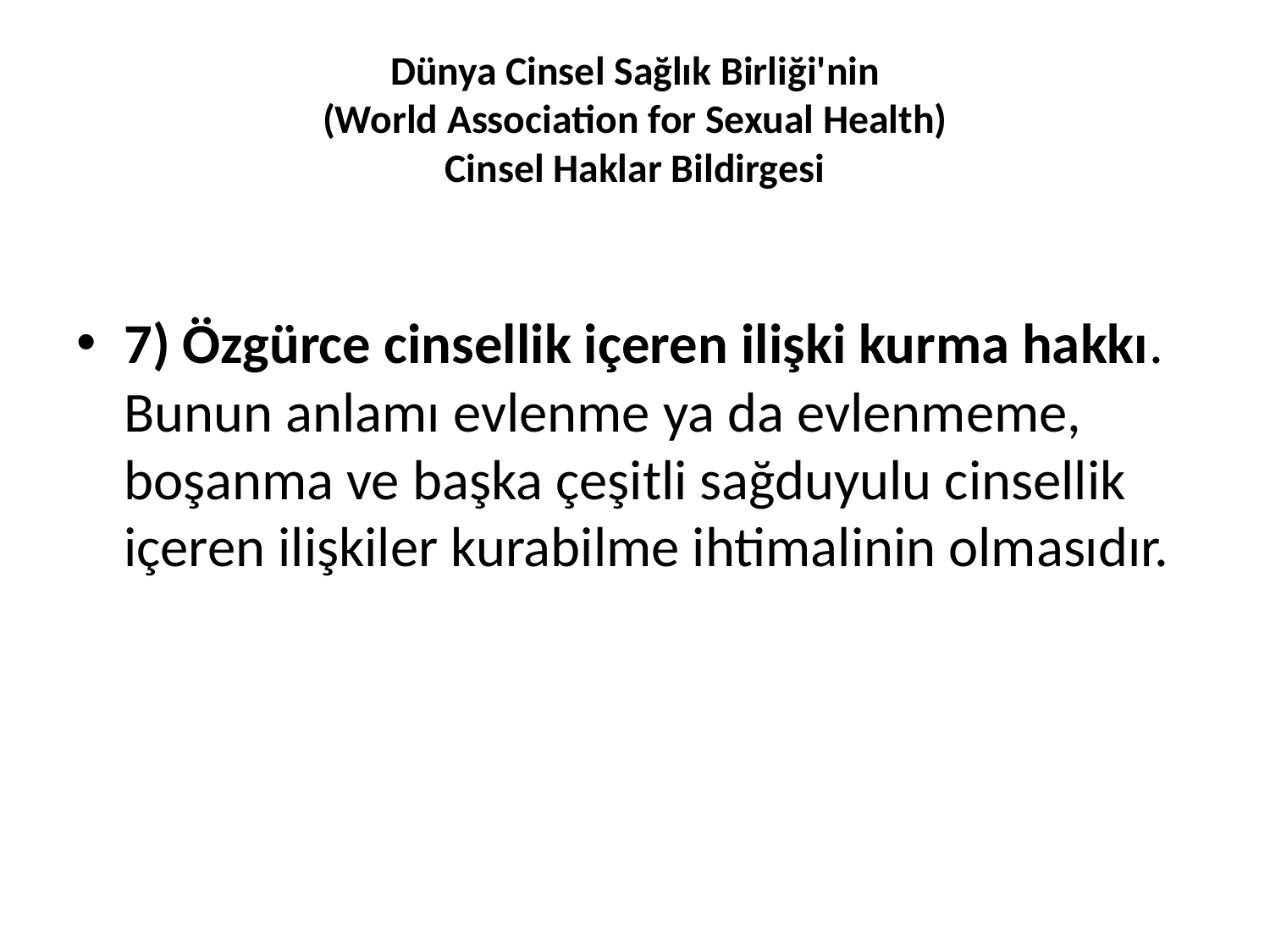

# Dünya Cinsel Sağlık Birliği'nin (World Association for Sexual Health) Cinsel Haklar Bildirgesi

7) Özgürce cinsellik içeren ilişki kurma hakkı. Bunun anlamı evlenme ya da evlenmeme, boşanma ve başka çeşitli sağduyulu cinsellik içeren ilişkiler kurabilme ihtimalinin olmasıdır.